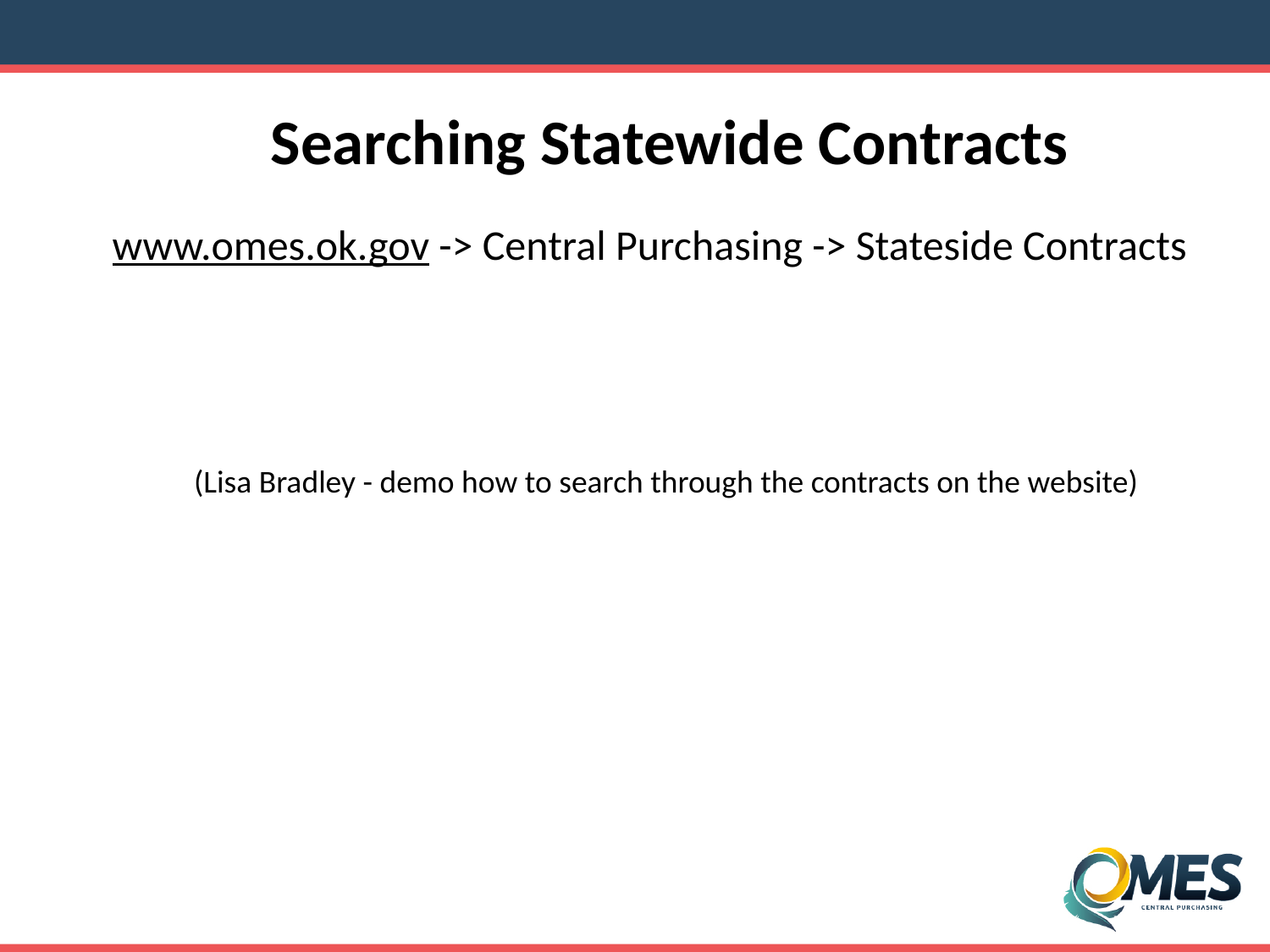

Searching Statewide Contracts
www.omes.ok.gov -> Central Purchasing -> Stateside Contracts

(Lisa Bradley - demo how to search through the contracts on the website)